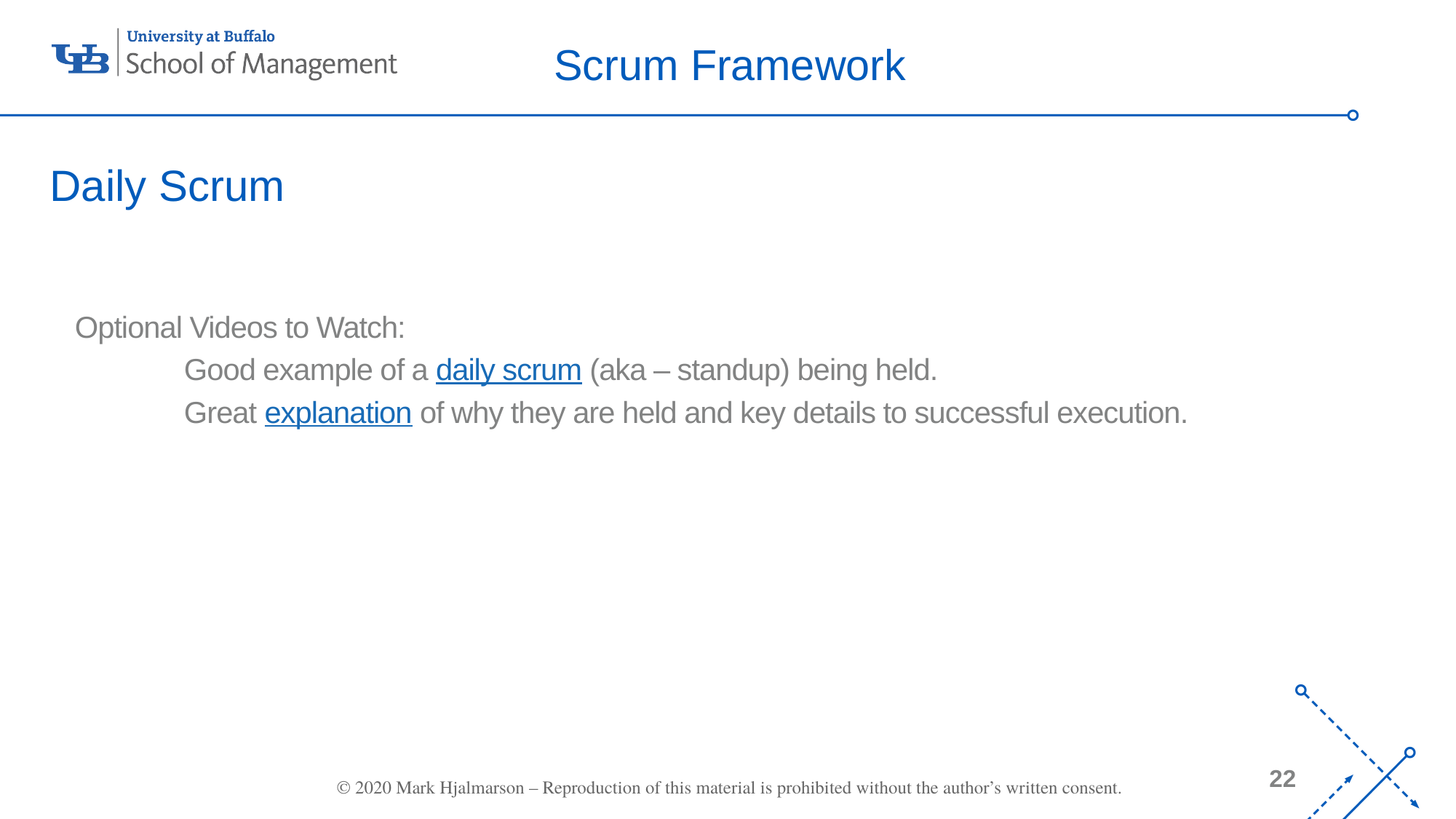

# Scrum Framework
Daily Scrum
Optional Videos to Watch:
	Good example of a daily scrum (aka – standup) being held.
	Great explanation of why they are held and key details to successful execution.